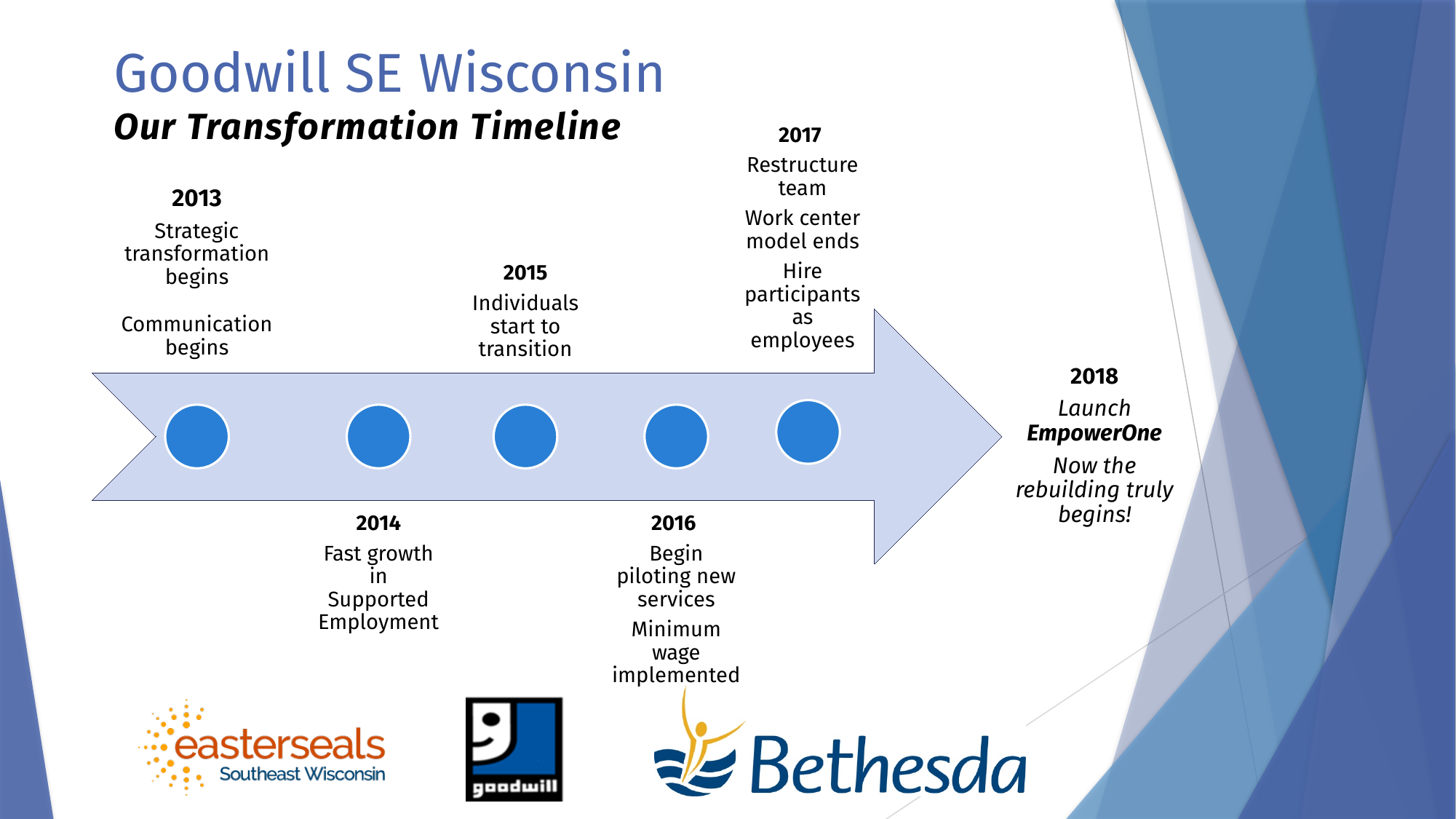

Goodwill SE Wisconsin
Our Transformation Timeline
2013
Strategic transformation begins

Communication begins
2014
Fast growth in Supported Employment
2015
Individuals start to transition
2016
Begin piloting new services
Minimum wage implemented
2017
Restructure team
Work center model ends
Hire participants as employees

2018
Launch EmpowerOne
Now the rebuilding truly begins!